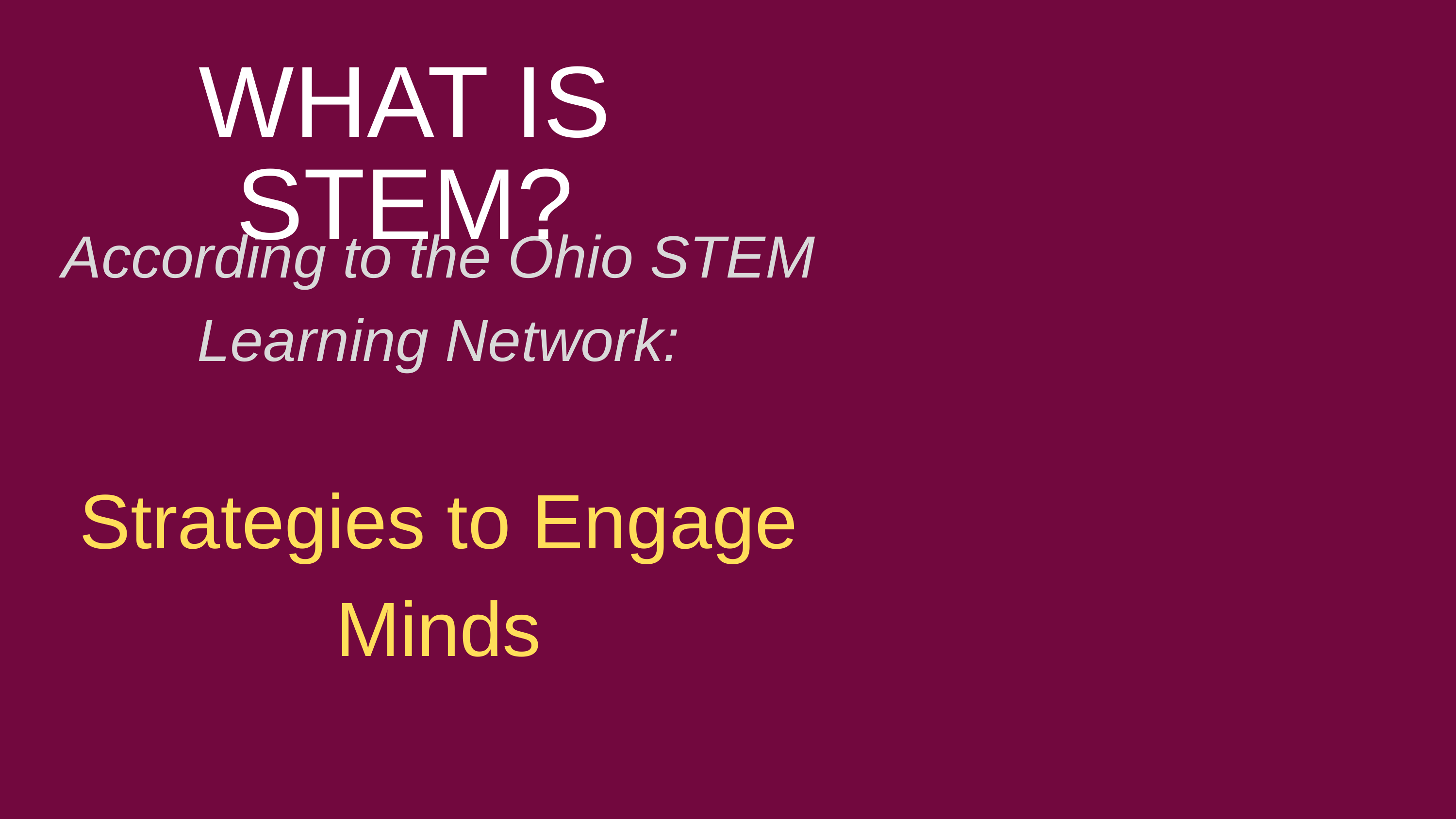

WHAT IS STEM?
According to the Ohio STEM Learning Network:

Strategies to Engage Minds